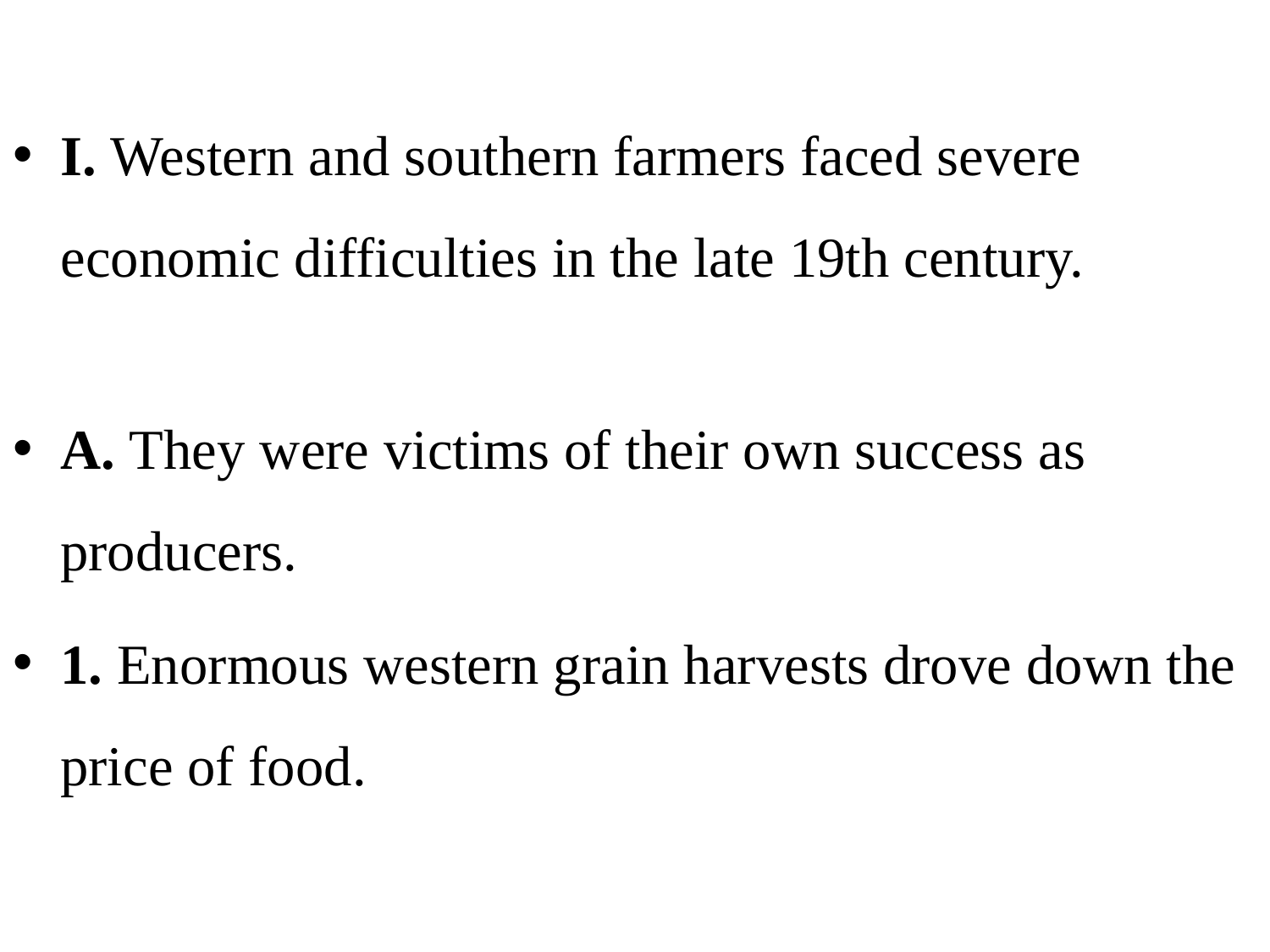

I. Western and southern farmers faced severe economic difficulties in the late 19th century.

A. They were victims of their own success as producers.
1. Enormous western grain harvests drove down the price of food.